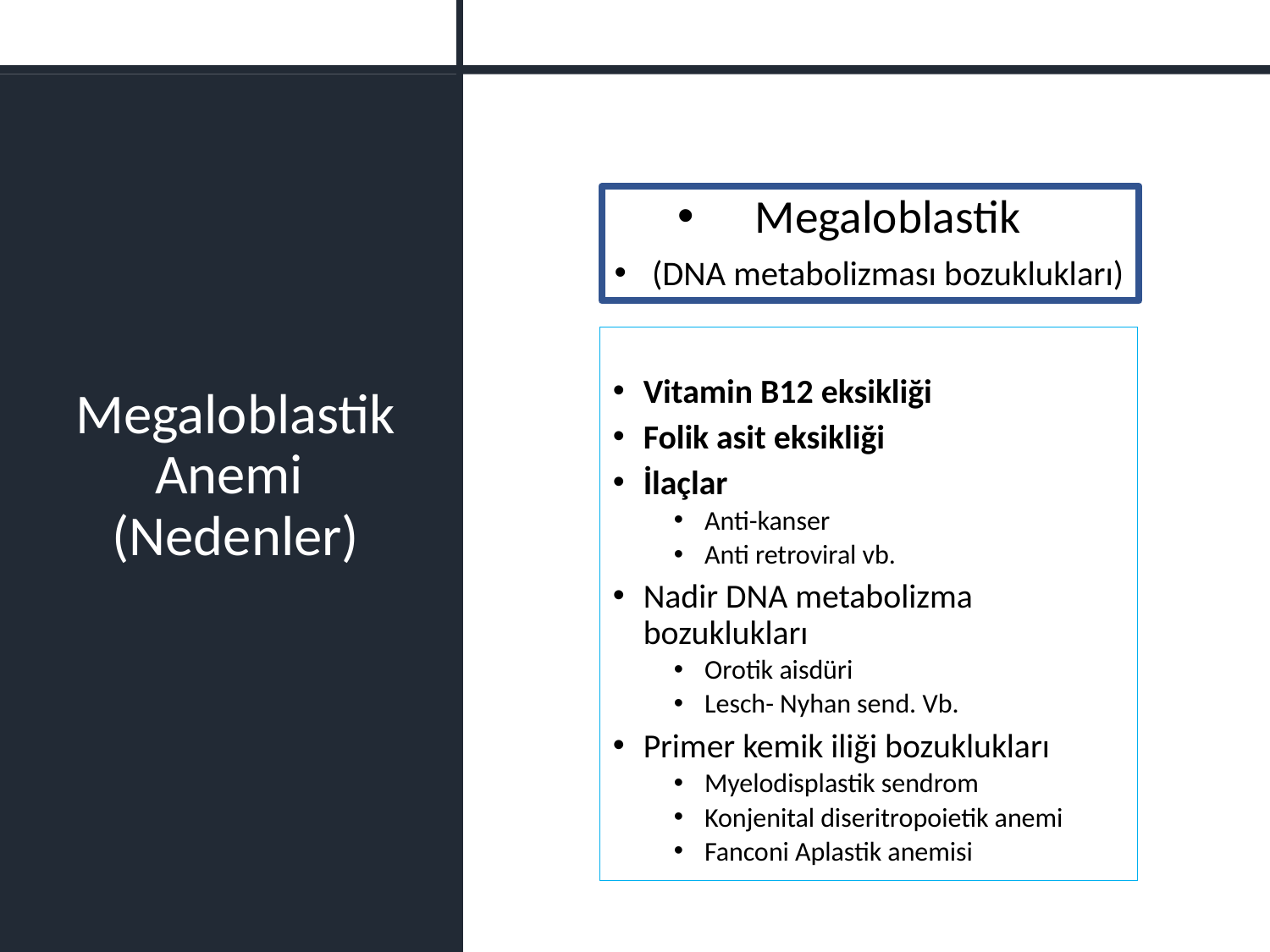

# Megaloblastik Anemi (Nedenler)
Megaloblastik
(DNA metabolizması bozuklukları)

Vitamin B12 eksikliği
Folik asit eksikliği
İlaçlar
Anti-kanser
Anti retroviral vb.
Nadir DNA metabolizma bozuklukları
Orotik aisdüri
Lesch- Nyhan send. Vb.
Primer kemik iliği bozuklukları
Myelodisplastik sendrom
Konjenital diseritropoietik anemi
Fanconi Aplastik anemisi